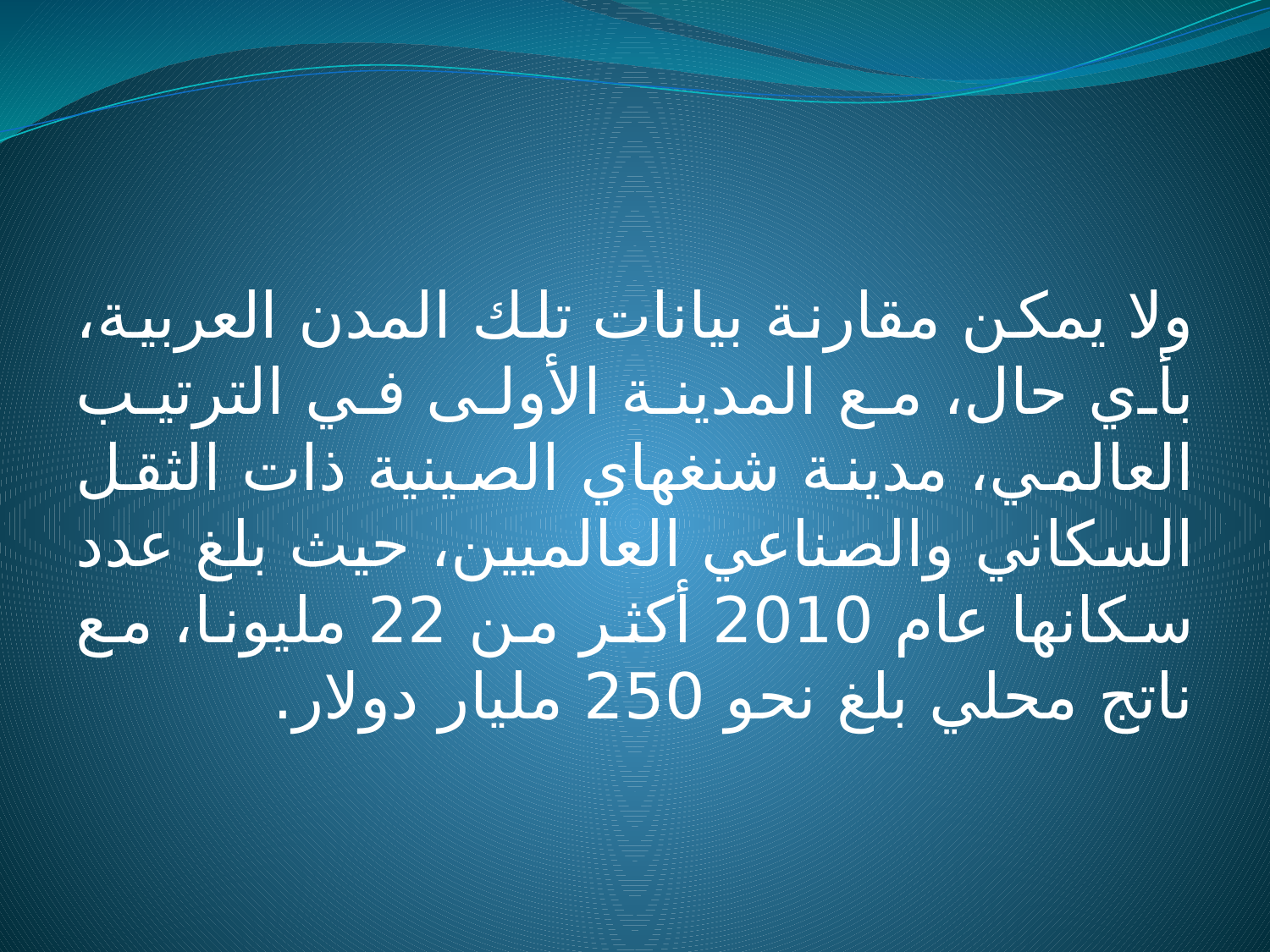

ولا يمكن مقارنة بيانات تلك المدن العربية، بأي حال، مع المدينة الأولى في الترتيب العالمي، مدينة شنغهاي الصينية ذات الثقل السكاني والصناعي العالميين، حيث بلغ عدد سكانها عام 2010 أكثر من 22 مليونا، مع ناتج محلي بلغ نحو 250 مليار دولار.